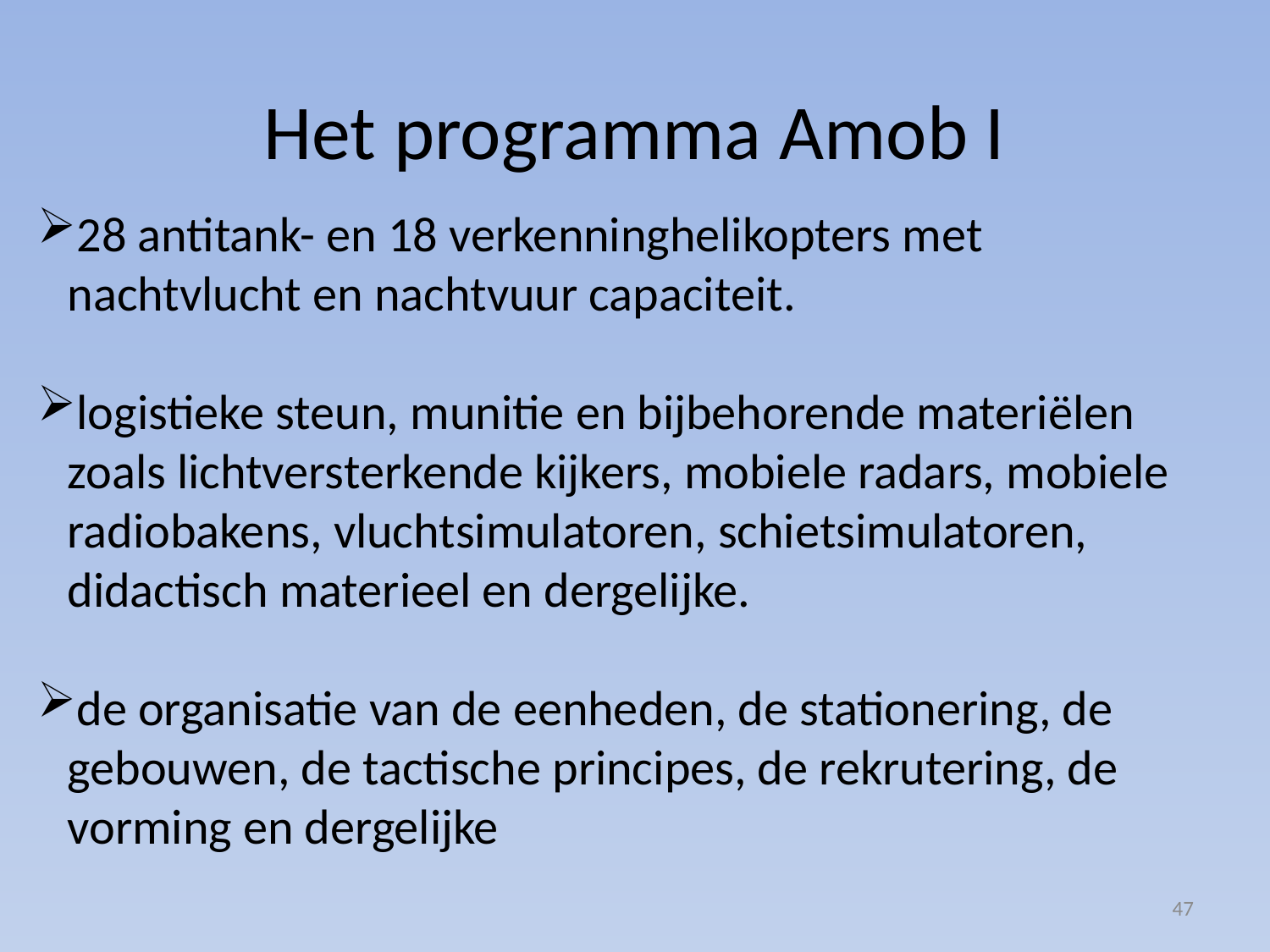

# Het programma Amob I
28 antitank- en 18 verkenninghelikopters met nachtvlucht en nachtvuur capaciteit.
logistieke steun, munitie en bijbehorende materiëlen zoals lichtversterkende kijkers, mobiele radars, mobiele radiobakens, vluchtsimulatoren, schietsimulatoren, didactisch materieel en dergelijke.
de organisatie van de eenheden, de stationering, de gebouwen, de tactische principes, de rekrutering, de vorming en dergelijke
47